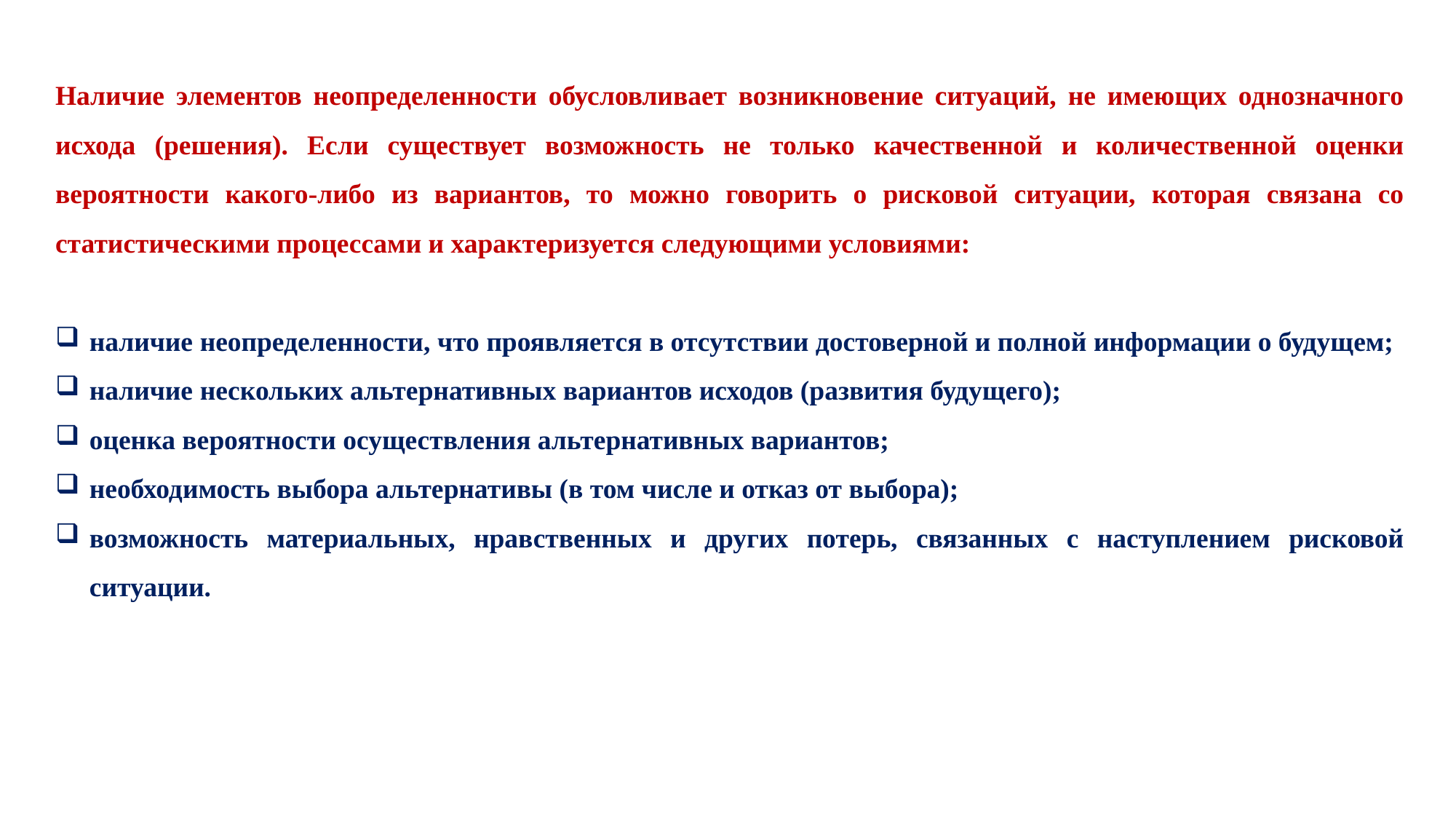

Наличие элементов неопределенности обусловливает возникновение ситуаций, не имеющих однозначного исхода (решения). Если существует возможность не только качественной и количественной оценки вероятности какого-либо из вариантов, то можно говорить о рисковой ситуации, которая связана со статистическими процессами и характеризуется следующими условиями:

наличие неопределенности, что проявляется в отсутствии достоверной и полной информации о будущем;
наличие нескольких альтернативных вариантов исходов (развития будущего);
оценка вероятности осуществления альтернативных вариантов;
необходимость выбора альтернативы (в том числе и отказ от выбора);
возможность материальных, нравственных и других потерь, связанных с наступлением рисковой ситуации.